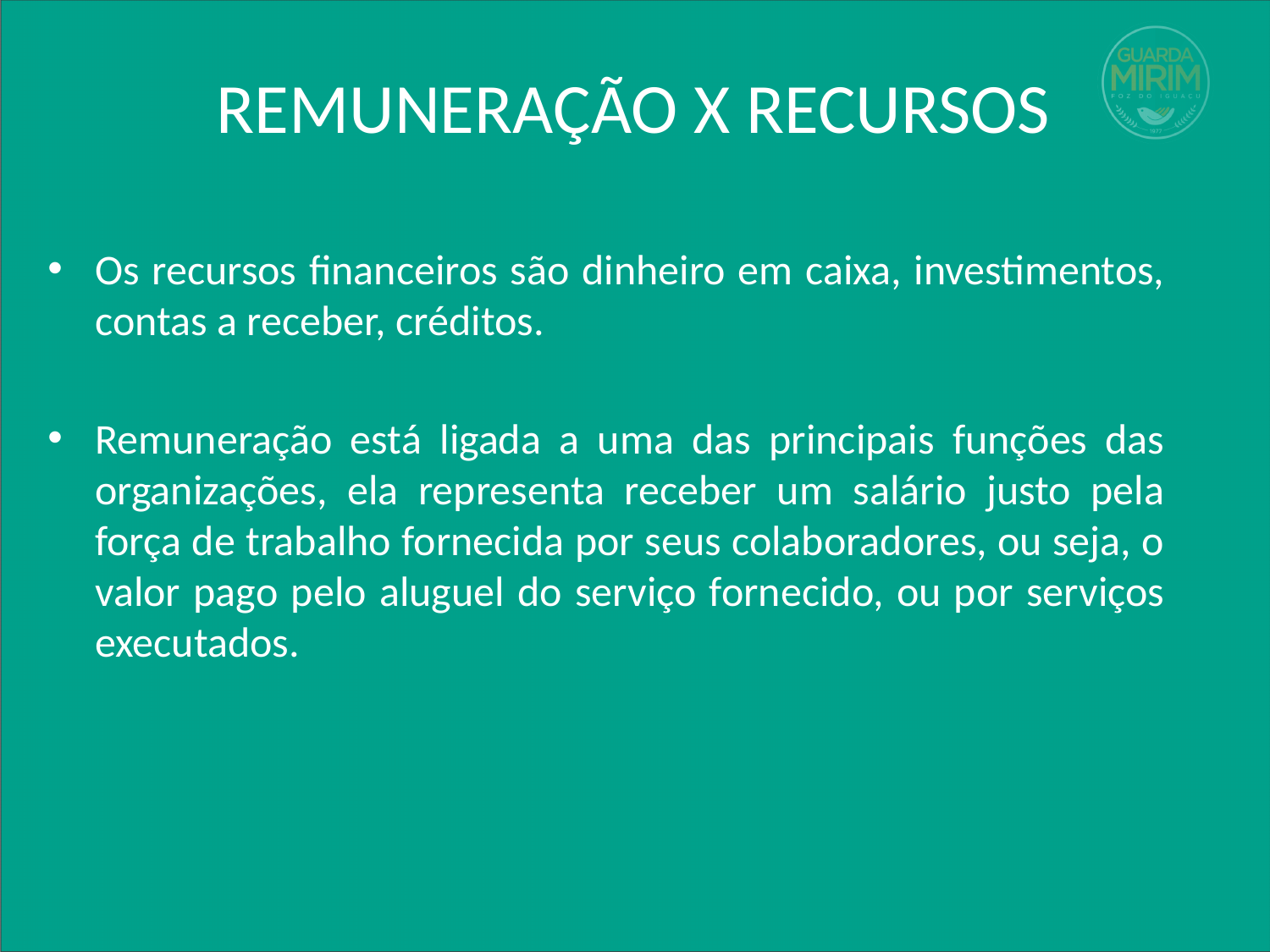

# REMUNERAÇÃO X RECURSOS
Os recursos financeiros são dinheiro em caixa, investimentos, contas a receber, créditos.

Remuneração está ligada a uma das principais funções das organizações, ela representa receber um salário justo pela força de trabalho fornecida por seus colaboradores, ou seja, o valor pago pelo aluguel do serviço fornecido, ou por serviços executados.